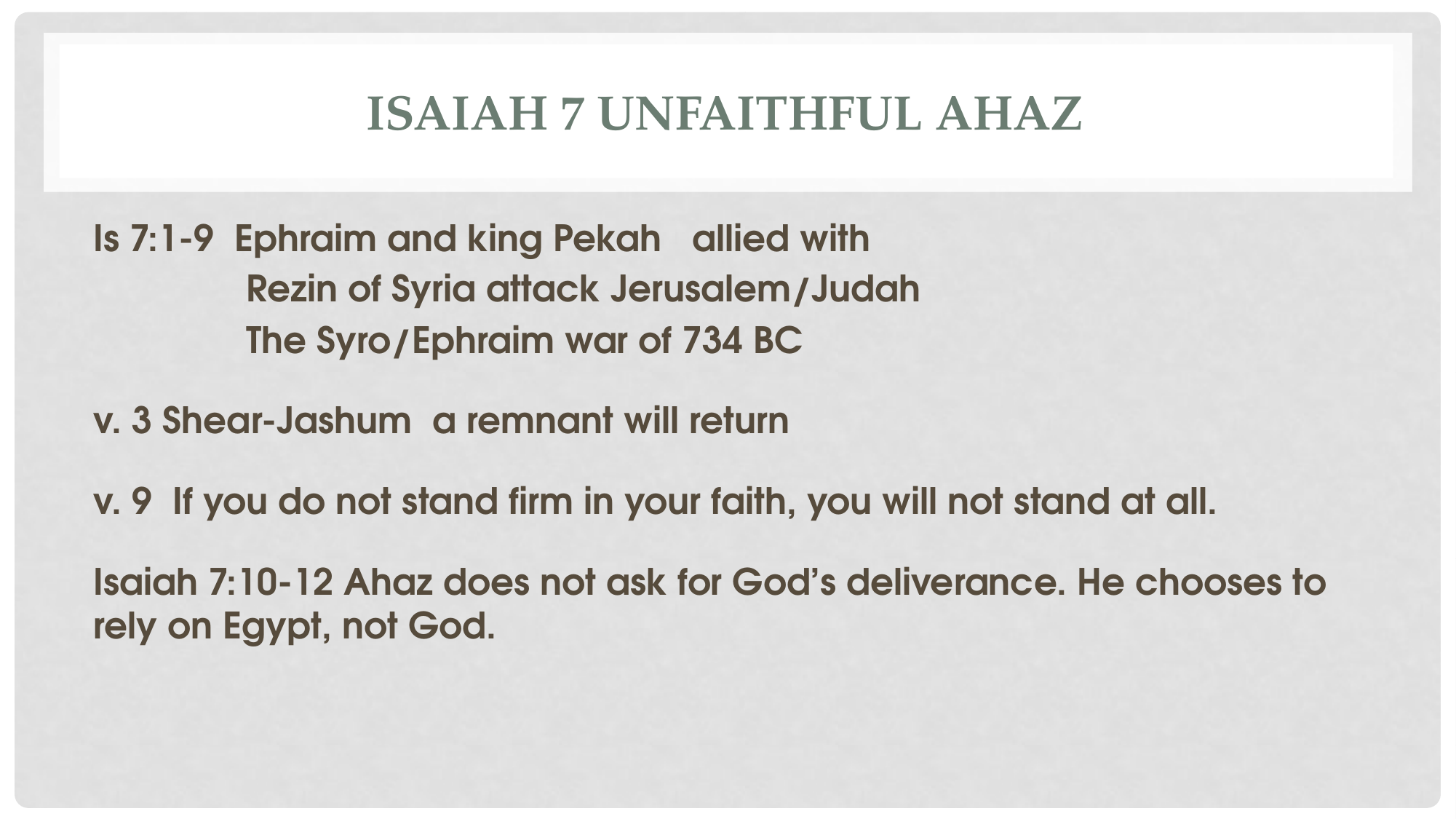

# Isaiah 7 Unfaithful Ahaz
Is 7:1-9  Ephraim and king Pekah   allied with
               Rezin of Syria attack Jerusalem/Judah
               The Syro/Ephraim war of 734 BC

v. 3 Shear-Jashum  a remnant will return

v. 9  If you do not stand firm in your faith, you will not stand at all.

Isaiah 7:10-12 Ahaz does not ask for God’s deliverance. He chooses to rely on Egypt, not God.